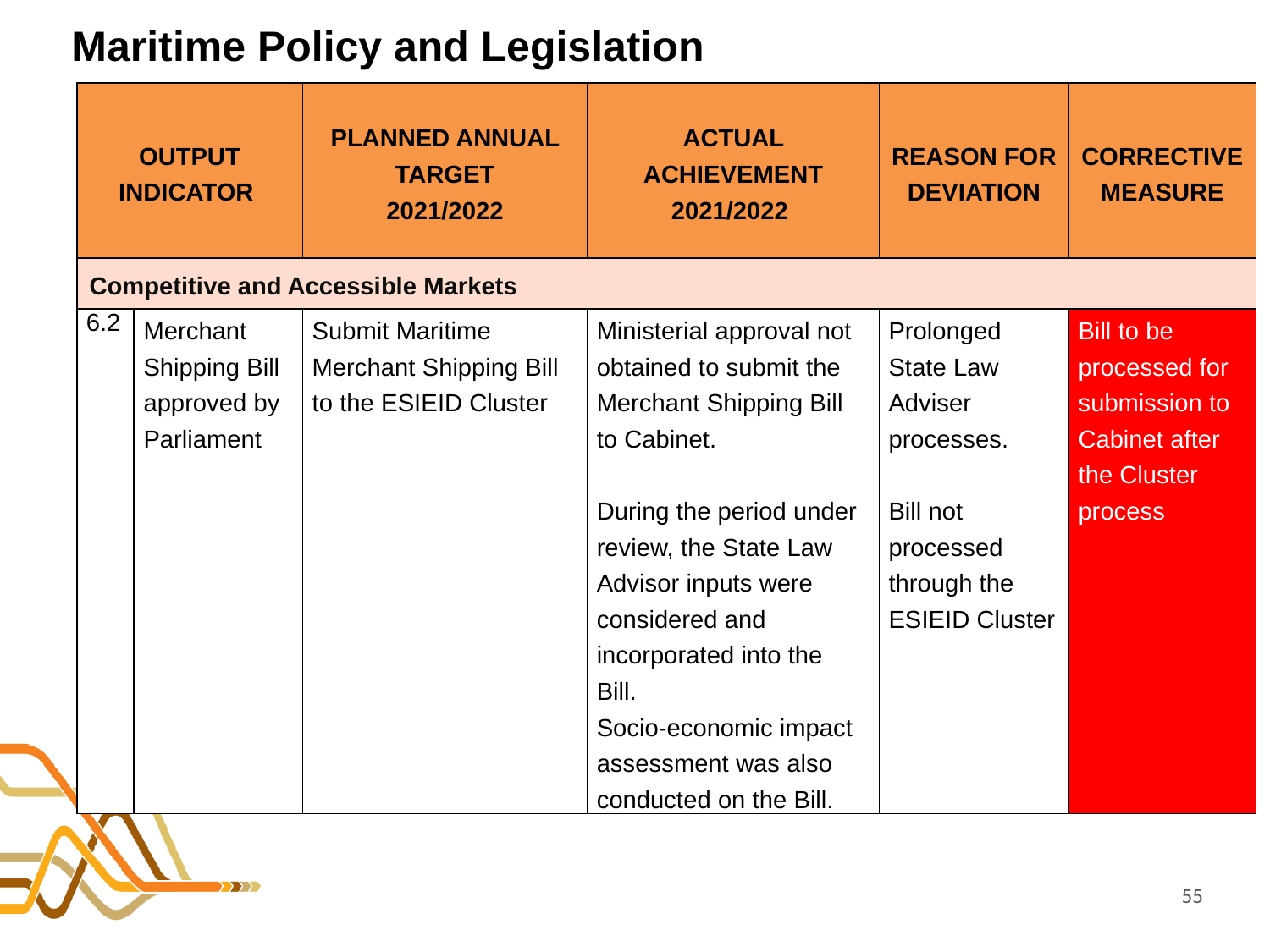

# Maritime Policy and Legislation
| OUTPUT INDICATOR |  | PLANNED ANNUAL TARGET 2021/2022 | ACTUAL ACHIEVEMENT 2021/2022 | REASON FOR DEVIATION | CORRECTIVE MEASURE |
| --- | --- | --- | --- | --- | --- |
| Competitive and Accessible Markets |  |  |  |  |  |
| 6.2 | Merchant Shipping Bill approved by Parliament | Submit Maritime Merchant Shipping Bill to the ESIEID Cluster | Ministerial approval not obtained to submit the Merchant Shipping Bill to Cabinet.   During the period under review, the State Law Advisor inputs were considered and incorporated into the Bill. Socio-economic impact assessment was also conducted on the Bill. | Prolonged State Law Adviser processes. Bill not processed through the ESIEID Cluster | Bill to be processed for submission to Cabinet after the Cluster process |

55